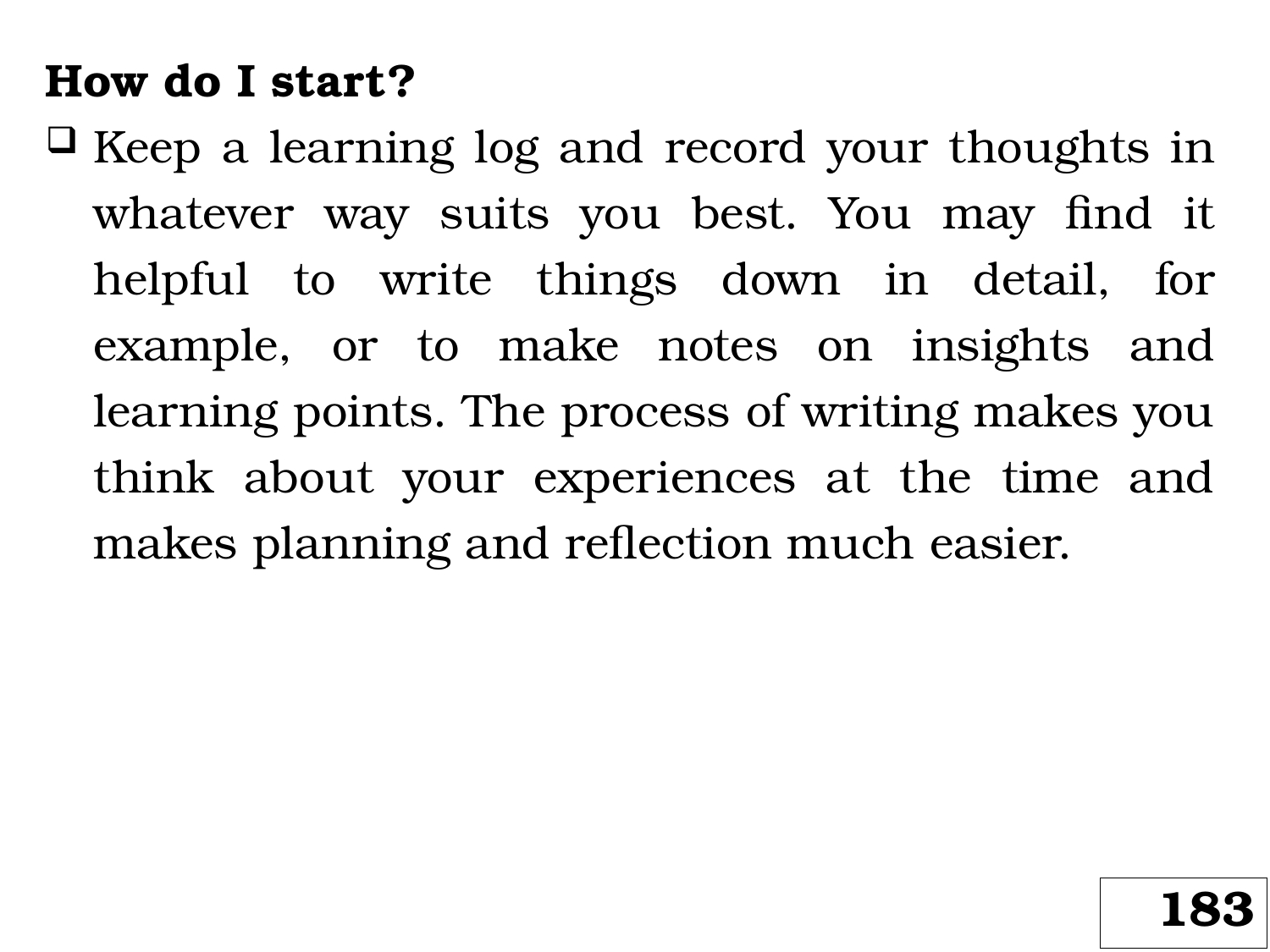

How do I start?
Keep a learning log and record your thoughts in whatever way suits you best. You may find it helpful to write things down in detail, for example, or to make notes on insights and learning points. The process of writing makes you think about your experiences at the time and makes planning and reflection much easier.

183